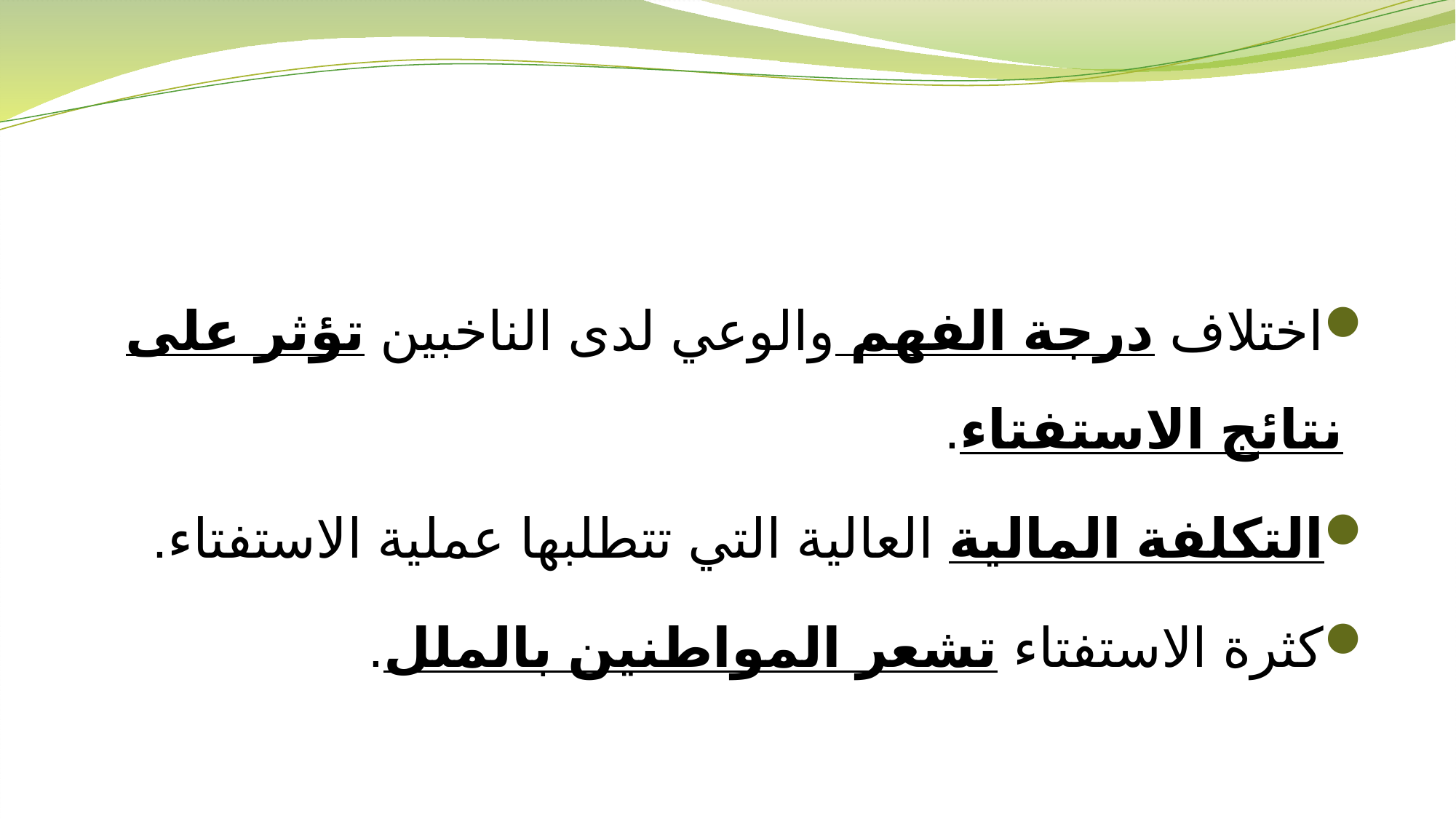

اختلاف درجة الفهم والوعي لدى الناخبين تؤثر على نتائج الاستفتاء.
التكلفة المالية العالية التي تتطلبها عملية الاستفتاء.
كثرة الاستفتاء تشعر المواطنين بالملل.